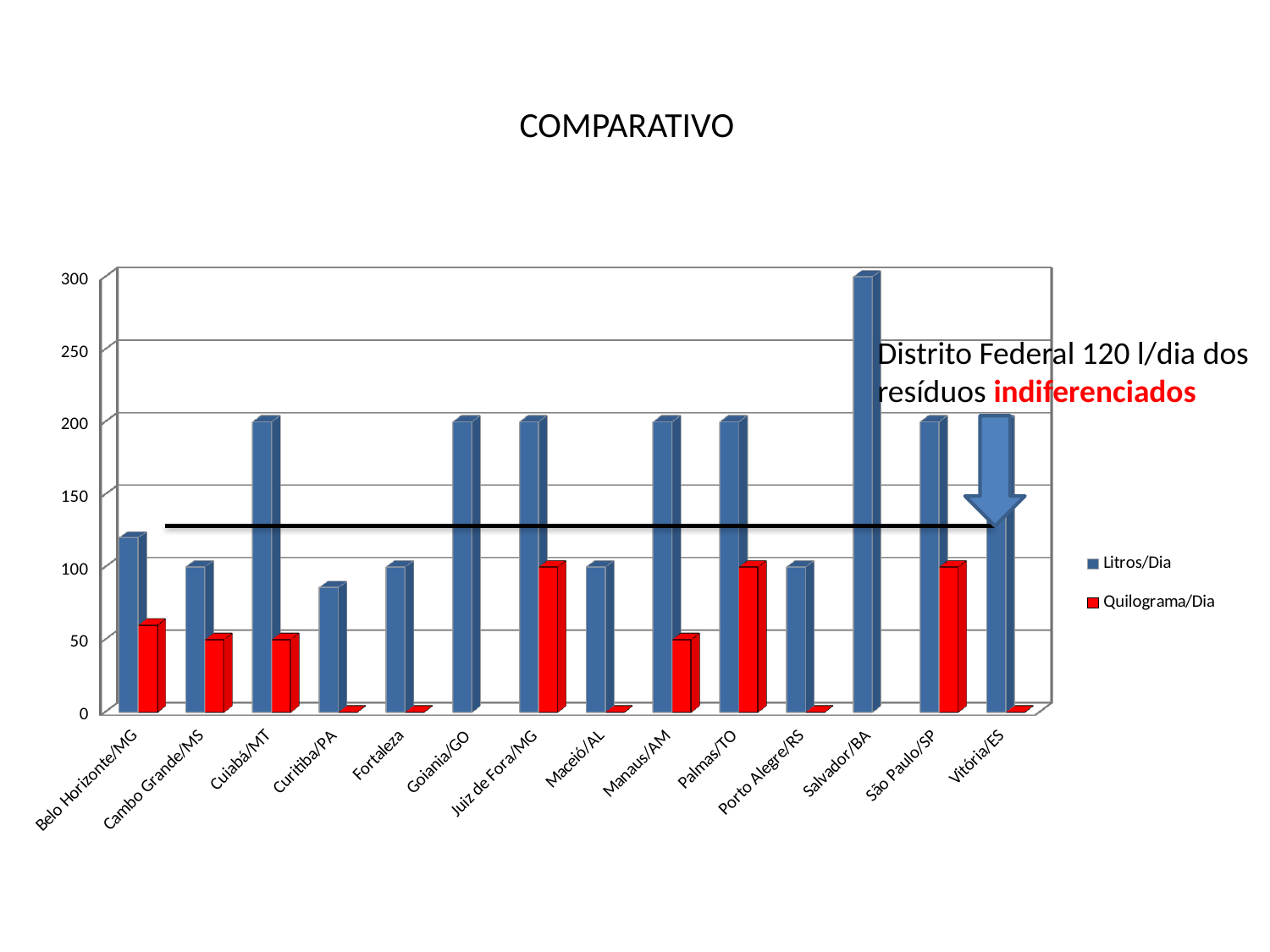

COMPARATIVO

[unsupported chart]

Distrito Federal 120 l/dia dos resíduos indiferenciados